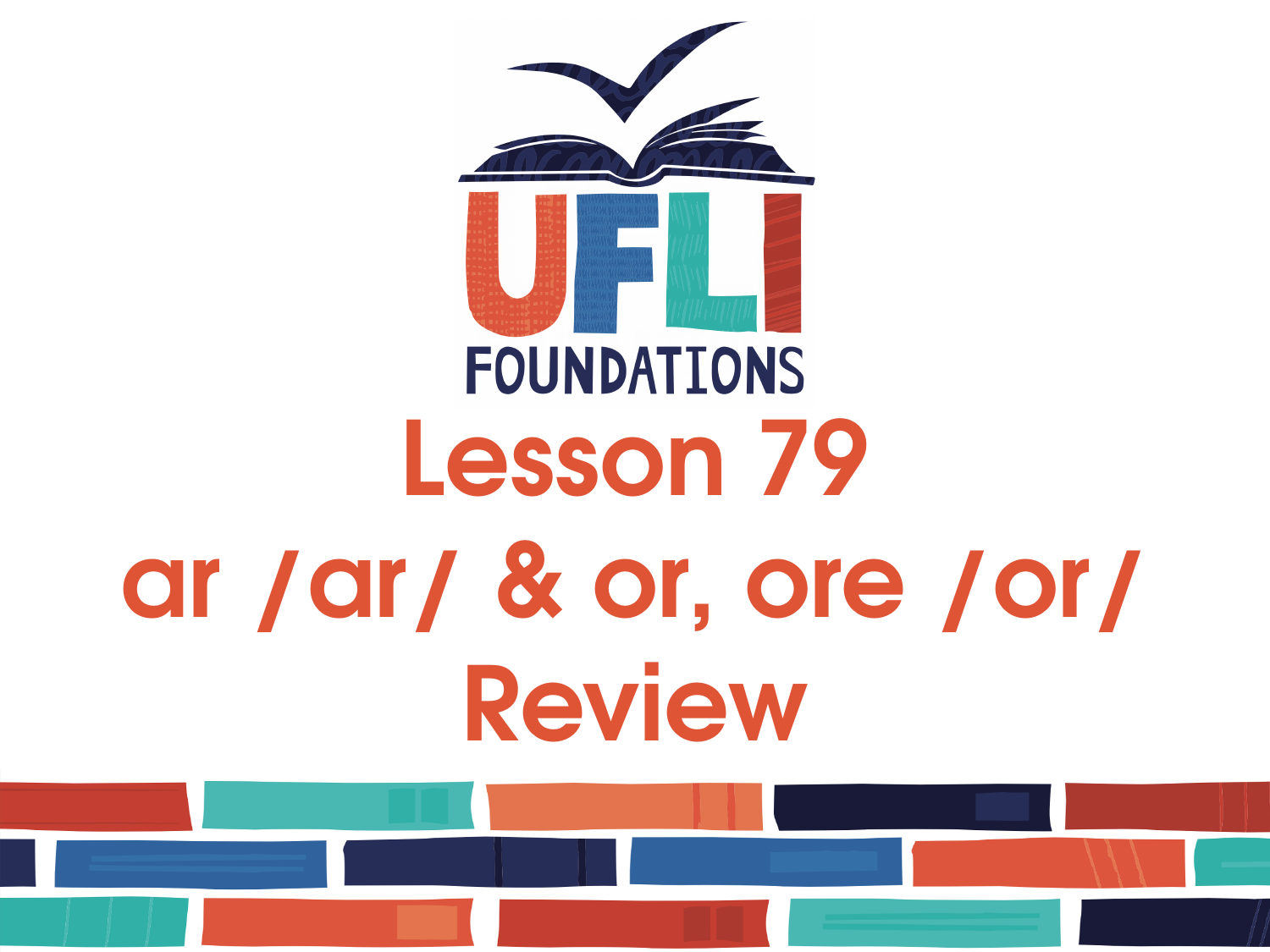

Lesson 79
ar /ar/ & or, ore /or/ Review